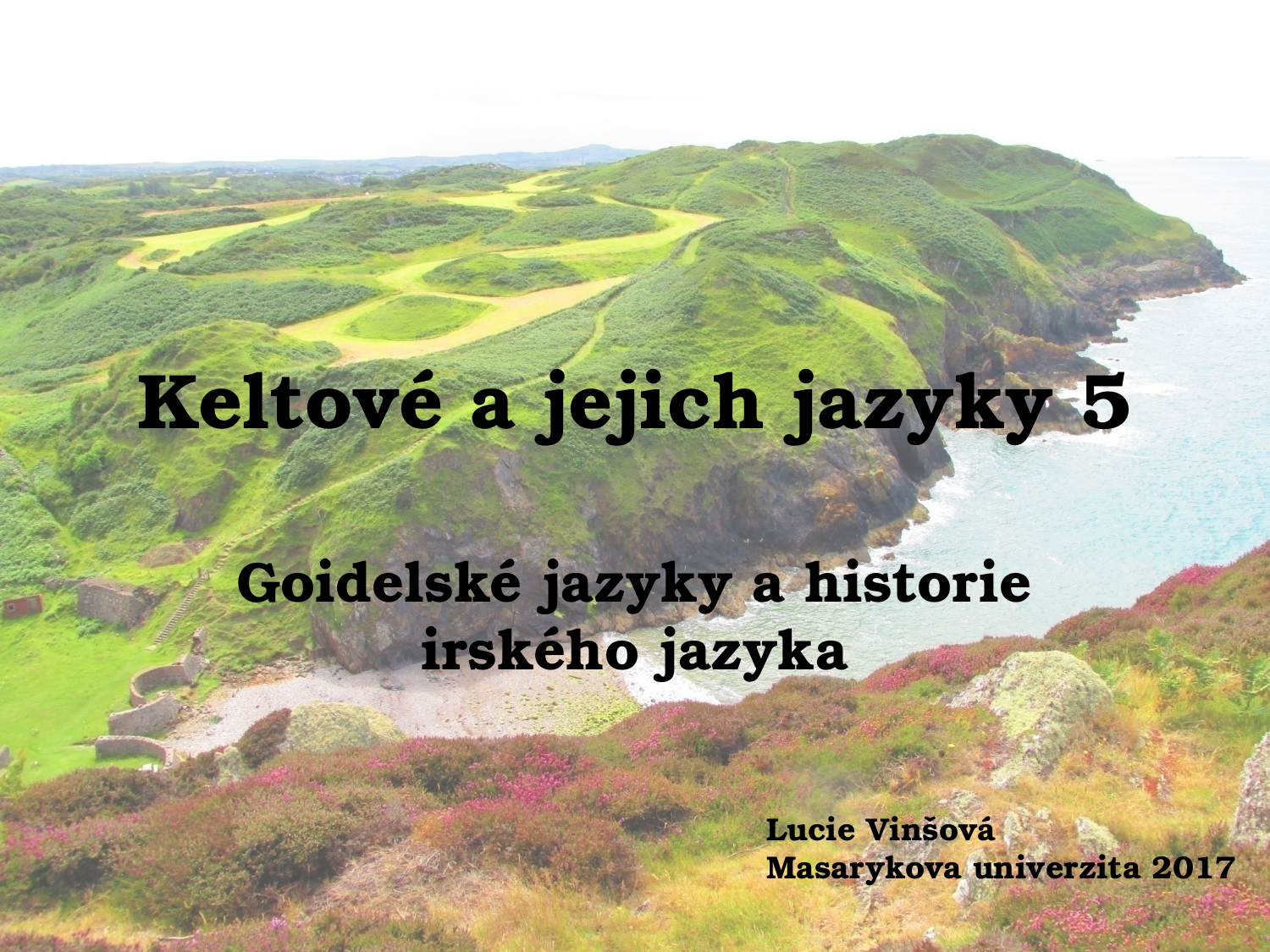

# Keltové a jejich jazyky 5
Goidelské jazyky a historie irského jazyka
Lucie Vinšová
Masarykova univerzita 2017